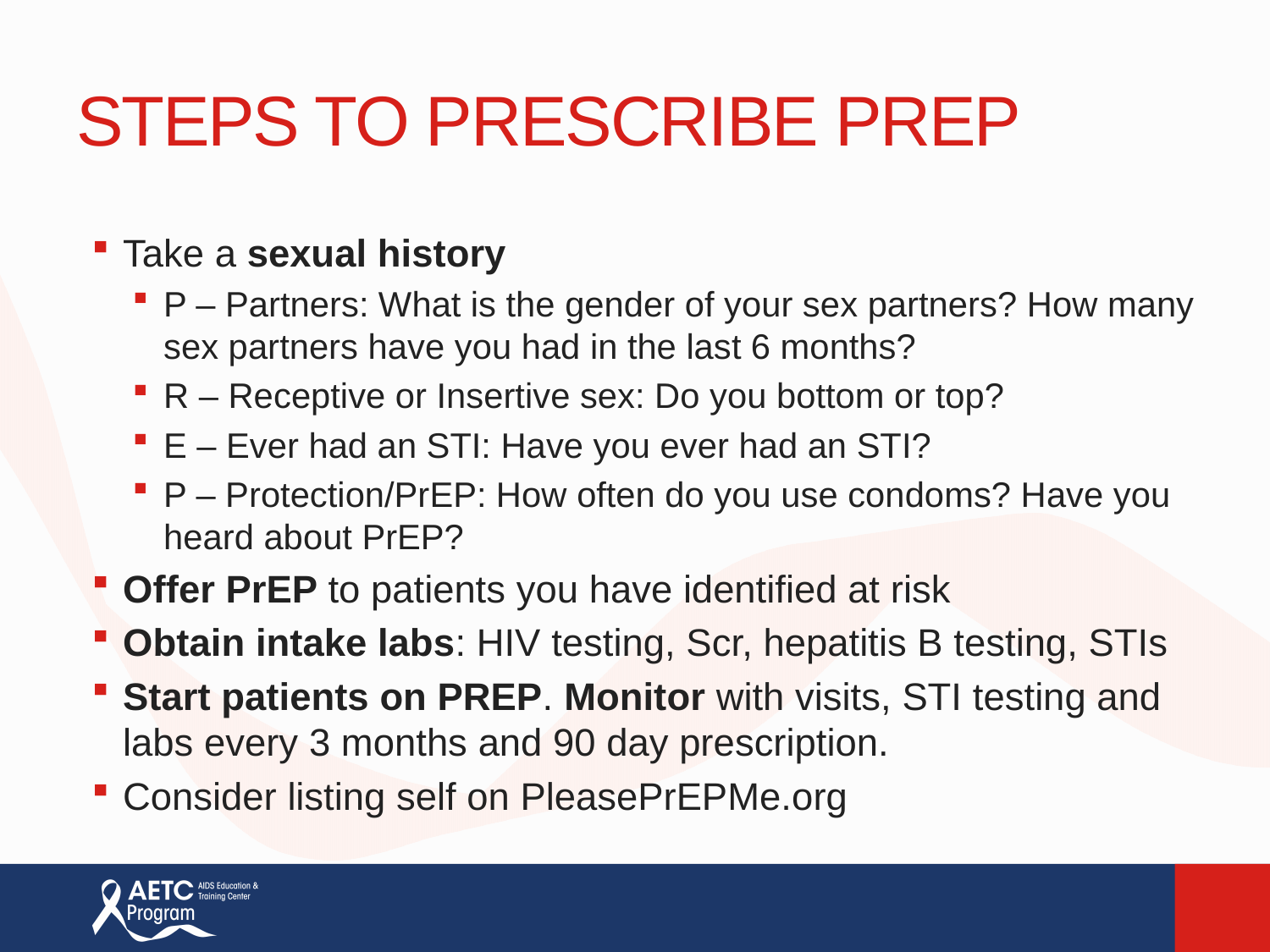

# STEPS TO PRESCRIBE PREP
Take a sexual history
P – Partners: What is the gender of your sex partners? How many sex partners have you had in the last 6 months?
R – Receptive or Insertive sex: Do you bottom or top?
E – Ever had an STI: Have you ever had an STI?
P – Protection/PrEP: How often do you use condoms? Have you heard about PrEP?
Offer PrEP to patients you have identified at risk
Obtain intake labs: HIV testing, Scr, hepatitis B testing, STIs
Start patients on PREP. Monitor with visits, STI testing and labs every 3 months and 90 day prescription.
Consider listing self on PleasePrEPMe.org